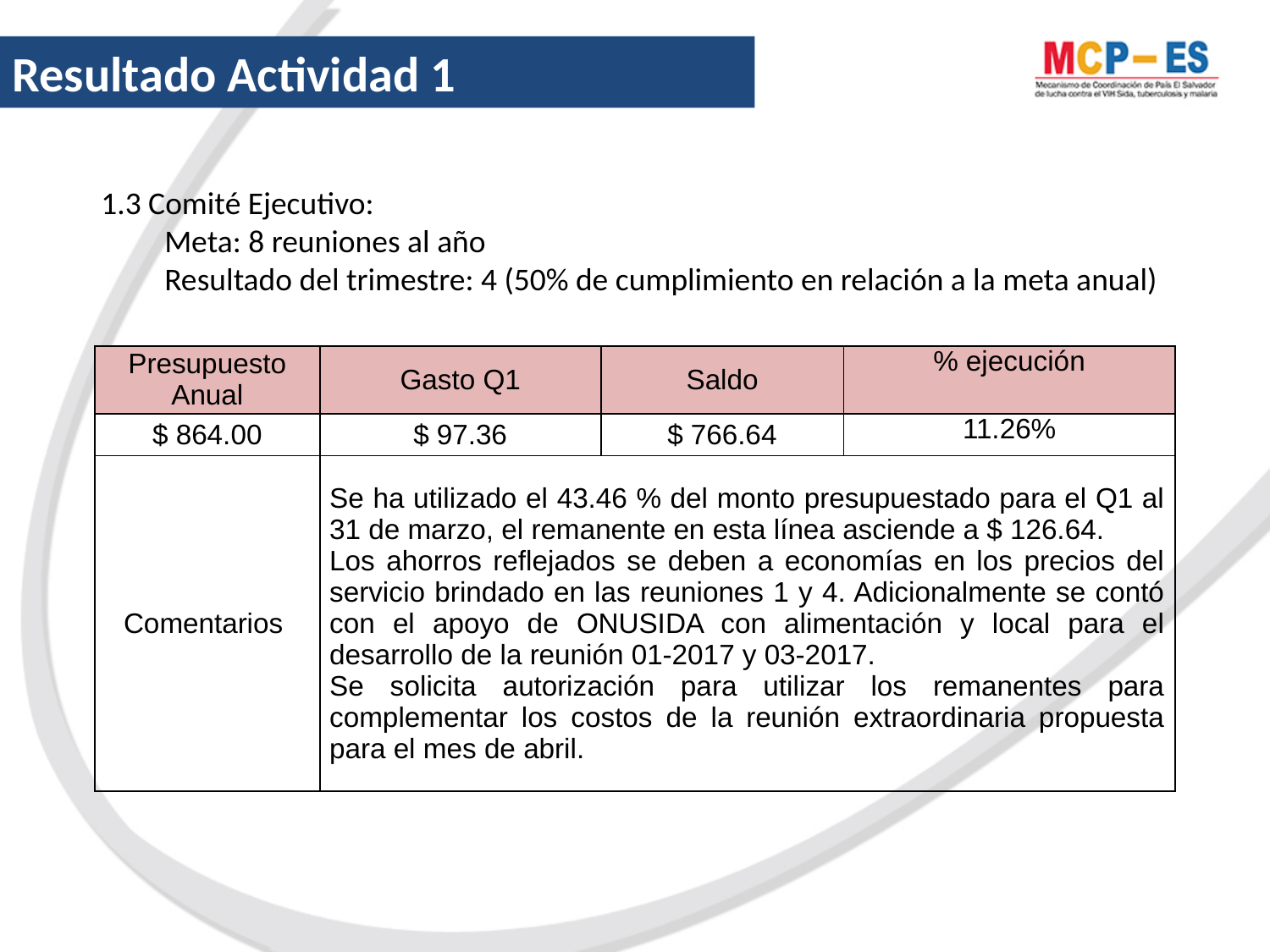

Resultado Actividad 1
1.3 Comité Ejecutivo:
	Meta: 8 reuniones al año
	Resultado del trimestre: 4 (50% de cumplimiento en relación a la meta anual)
| Presupuesto Anual | Gasto Q1 | Saldo | % ejecución |
| --- | --- | --- | --- |
| $ 864.00 | $ 97.36 | $ 766.64 | 11.26% |
| Comentarios | Se ha utilizado el 43.46 % del monto presupuestado para el Q1 al 31 de marzo, el remanente en esta línea asciende a $ 126.64. Los ahorros reflejados se deben a economías en los precios del servicio brindado en las reuniones 1 y 4. Adicionalmente se contó con el apoyo de ONUSIDA con alimentación y local para el desarrollo de la reunión 01-2017 y 03-2017. Se solicita autorización para utilizar los remanentes para complementar los costos de la reunión extraordinaria propuesta para el mes de abril. |  |  |